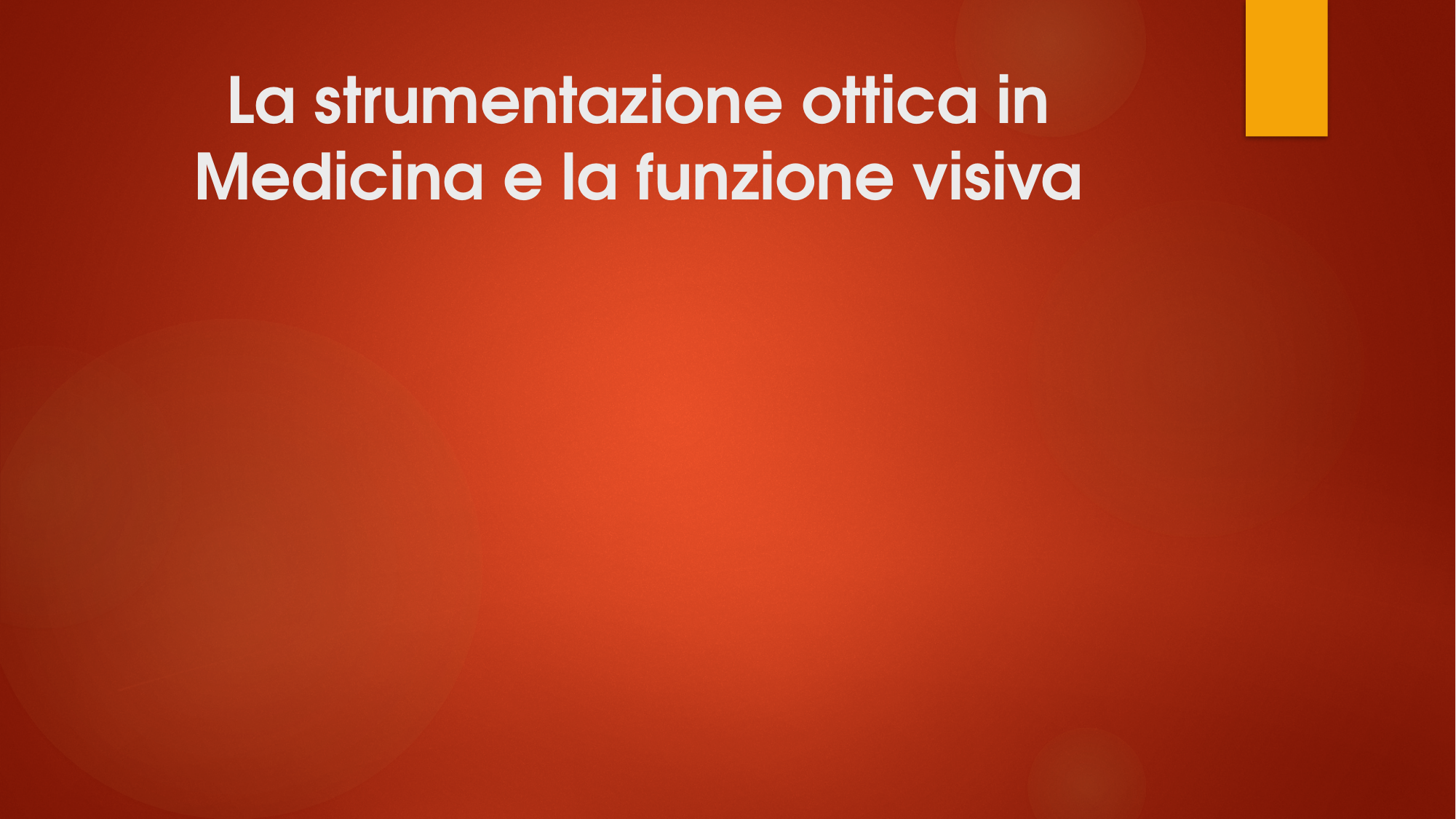

# La strumentazione ottica in Medicina e la funzione visiva